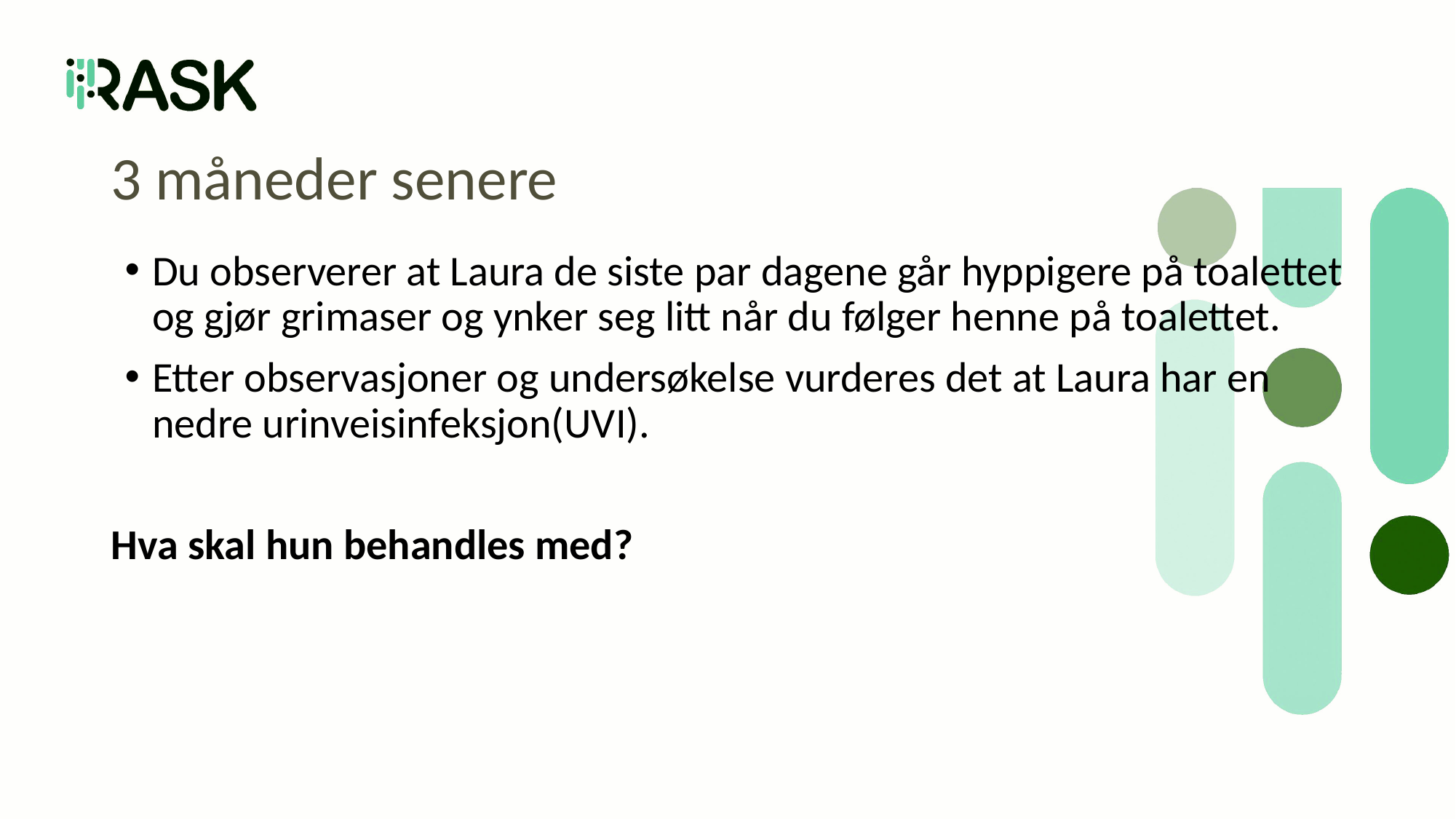

# 3 måneder senere
Du observerer at Laura de siste par dagene går hyppigere på toalettet og gjør grimaser og ynker seg litt når du følger henne på toalettet.
Etter observasjoner og undersøkelse vurderes det at Laura har en nedre urinveisinfeksjon(UVI).

Hva skal hun behandles med?